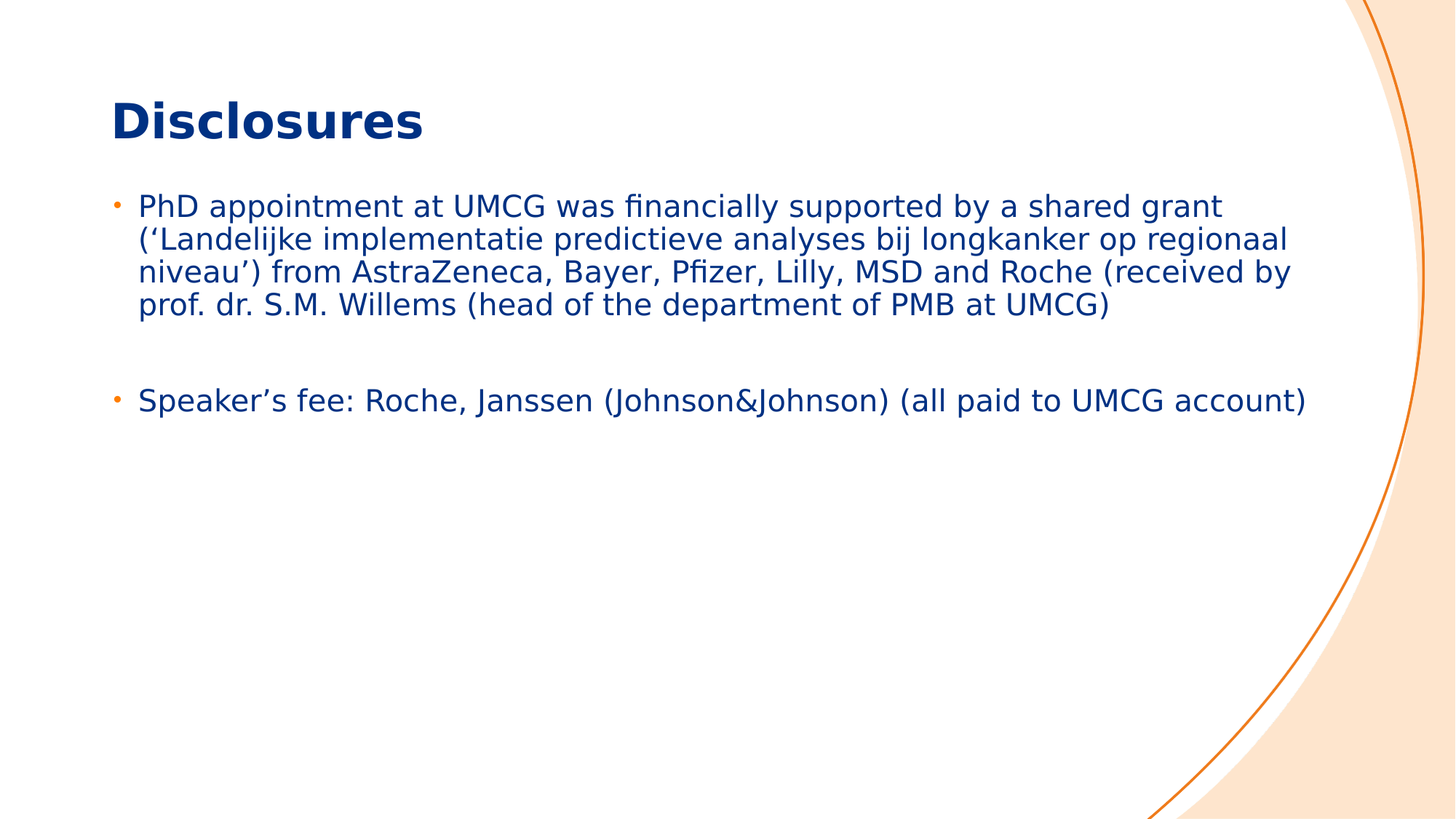

# Disclosures
PhD appointment at UMCG was financially supported by a shared grant (‘Landelijke implementatie predictieve analyses bij longkanker op regionaal niveau’) from AstraZeneca, Bayer, Pfizer, Lilly, MSD and Roche (received by prof. dr. S.M. Willems (head of the department of PMB at UMCG)

Speaker’s fee: Roche, Janssen (Johnson&Johnson) (all paid to UMCG account)